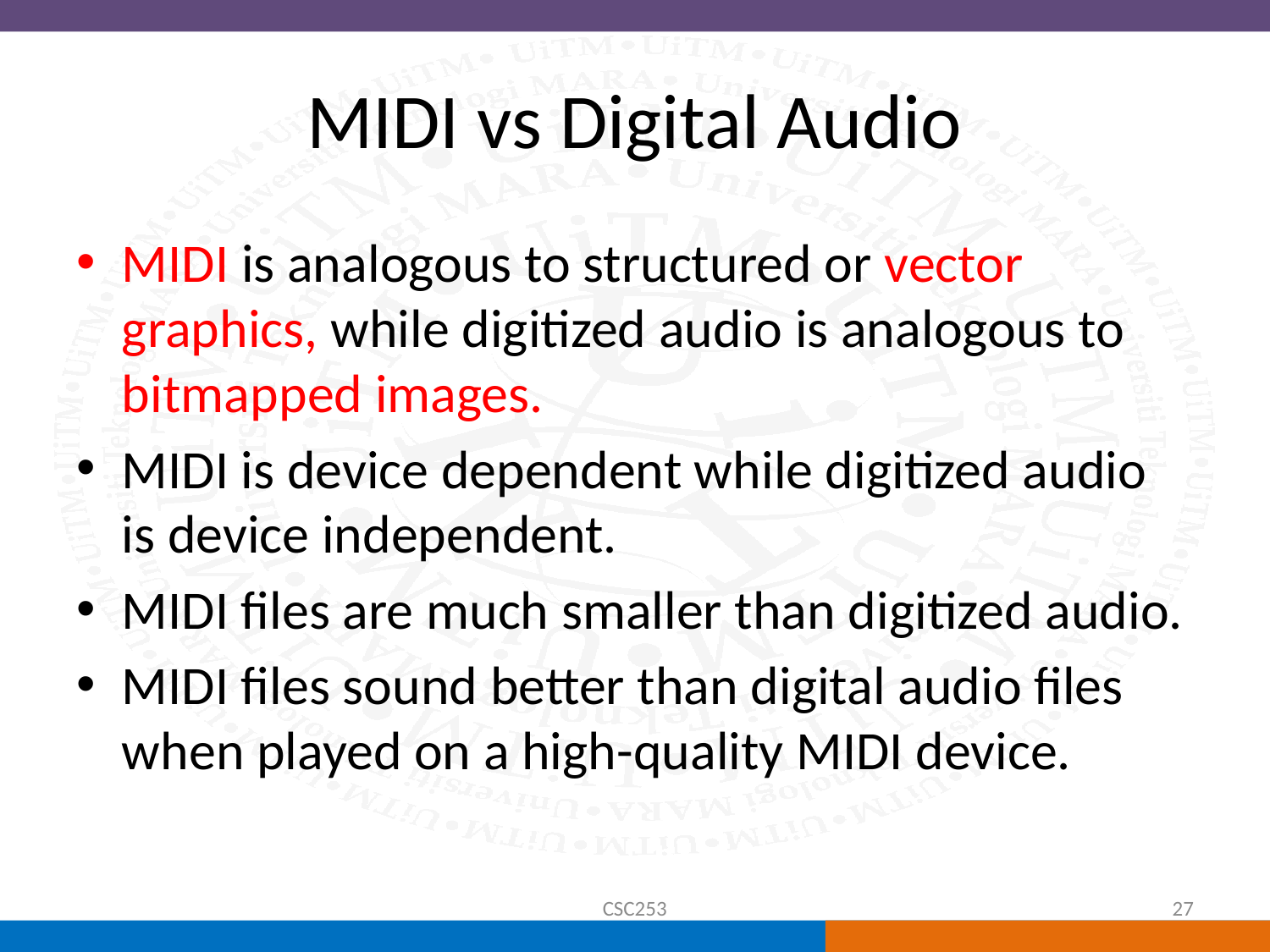

# MIDI vs Digital Audio
MIDI is analogous to structured or vector graphics, while digitized audio is analogous to bitmapped images.
MIDI is device dependent while digitized audio is device independent.
MIDI files are much smaller than digitized audio.
MIDI files sound better than digital audio files when played on a high-quality MIDI device.

CSC253
27